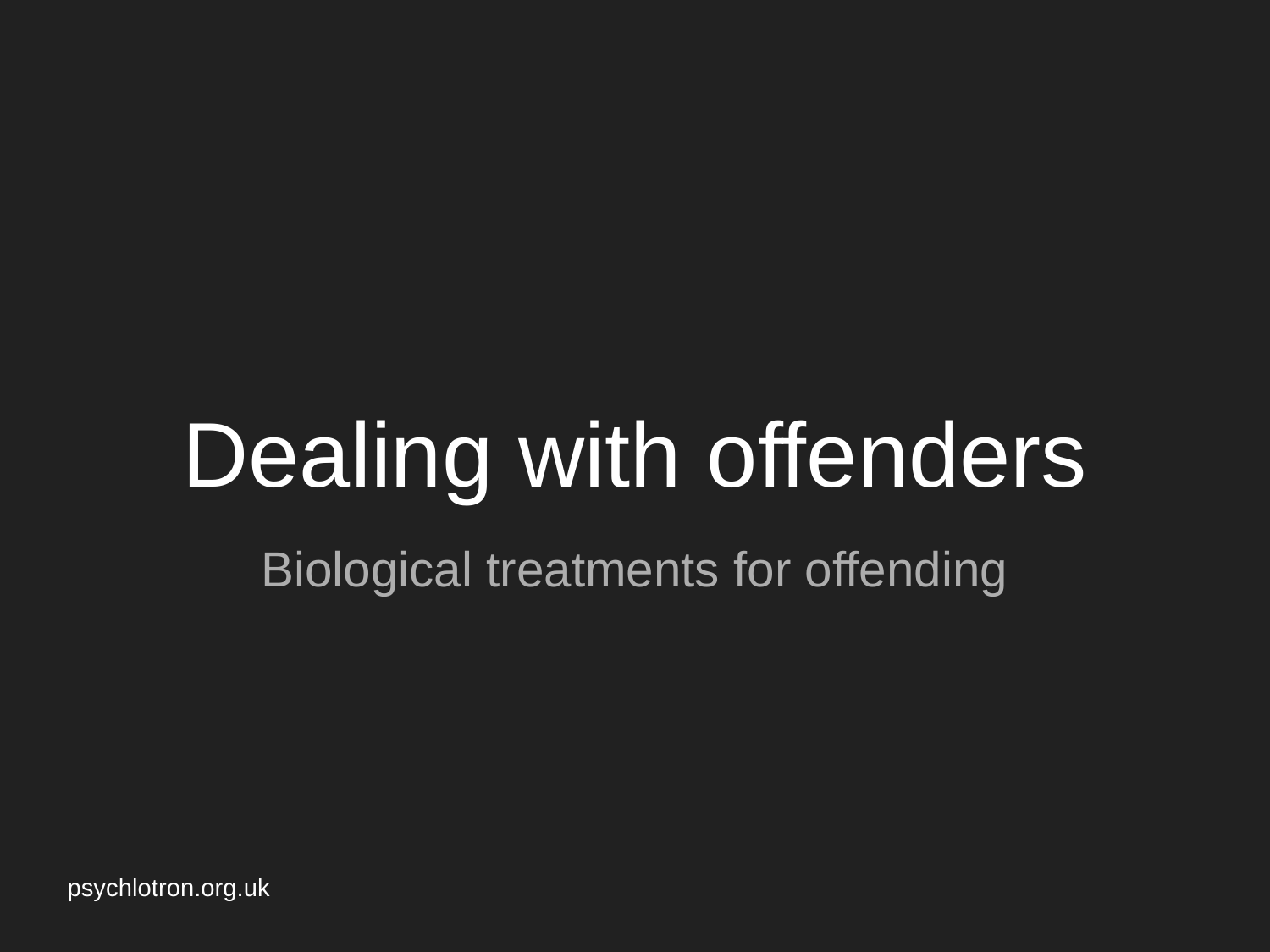

# Dealing with offenders
Biological treatments for offending